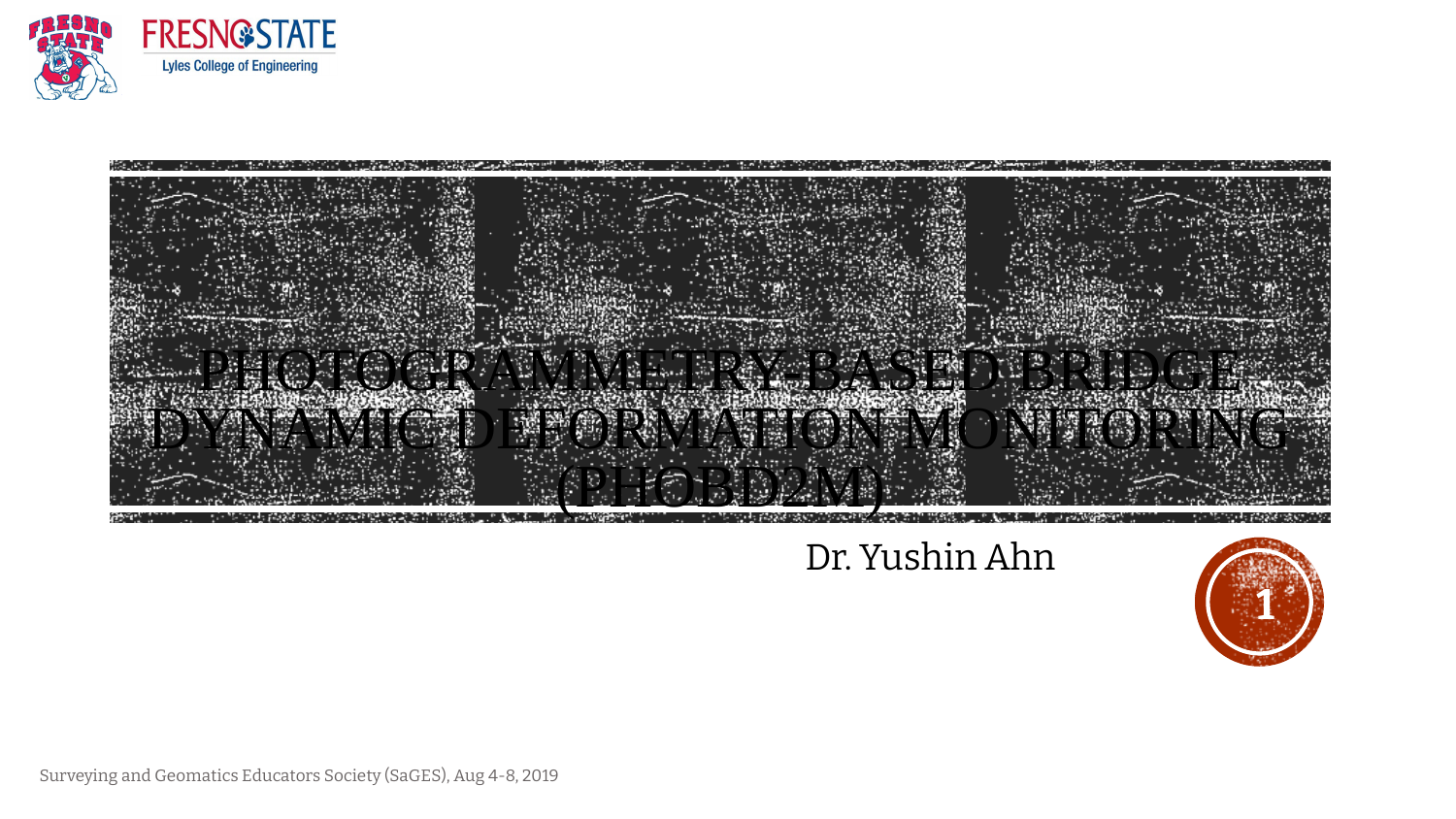

# Photogrammetry-based Bridge Dynamic Deformation Monitoring (PhoBD2M)
Dr. Yushin Ahn
1
Surveying and Geomatics Educators Society (SaGES), Aug 4-8, 2019